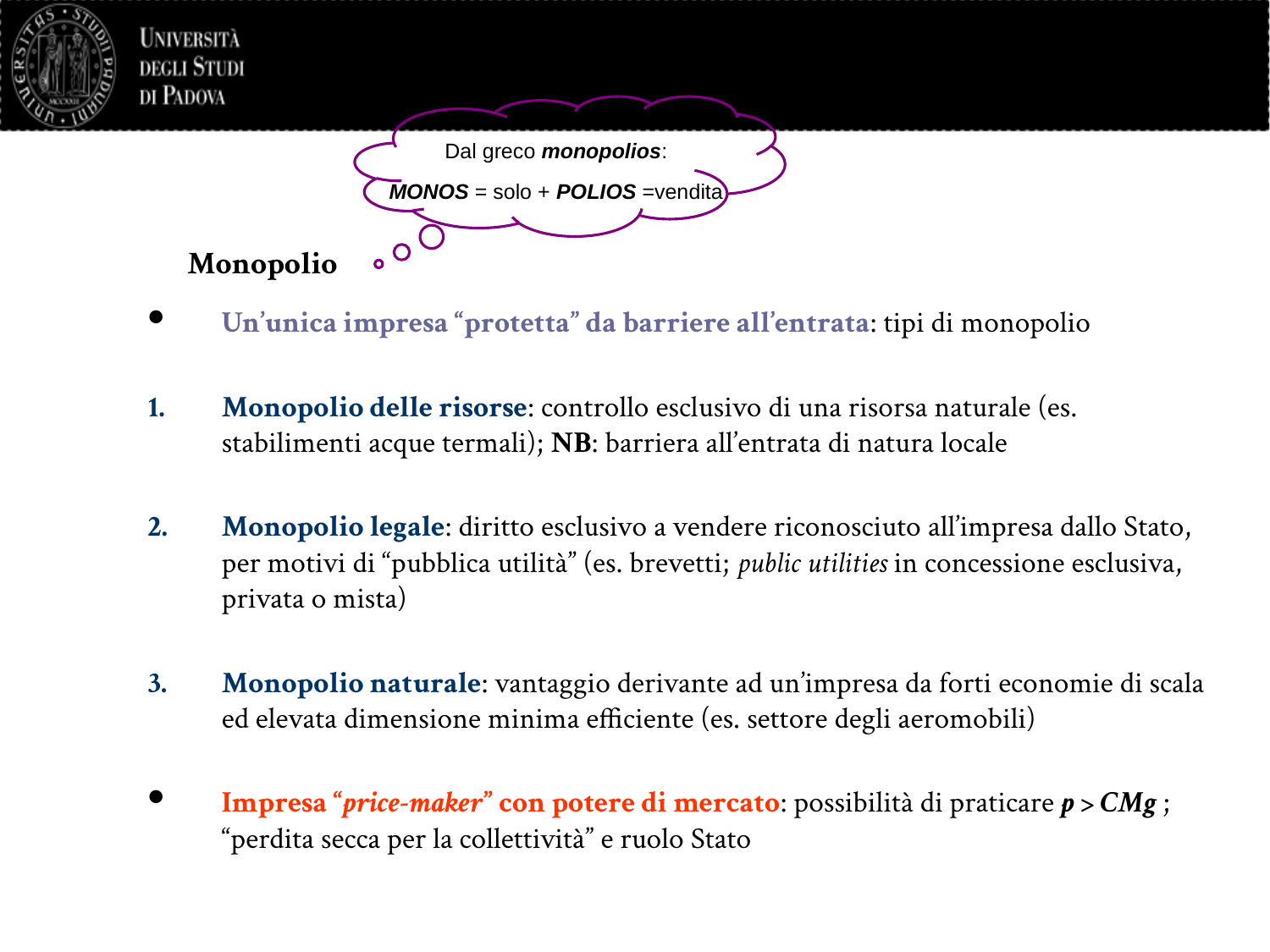

Dal greco monopolios:
MONOS = solo + POLIOS =vendita
# Monopolio
Un’unica impresa “protetta” da barriere all’entrata: tipi di monopolio

Monopolio delle risorse: controllo esclusivo di una risorsa naturale (es. stabilimenti acque termali); NB: barriera all’entrata di natura locale

Monopolio legale: diritto esclusivo a vendere riconosciuto all’impresa dallo Stato, per motivi di “pubblica utilità” (es. brevetti; public utilities in concessione esclusiva, privata o mista)

Monopolio naturale: vantaggio derivante ad un’impresa da forti economie di scala ed elevata dimensione minima efficiente (es. settore degli aeromobili)

Impresa “price-maker” con potere di mercato: possibilità di praticare p > CMg ; “perdita secca per la collettività” e ruolo Stato

12